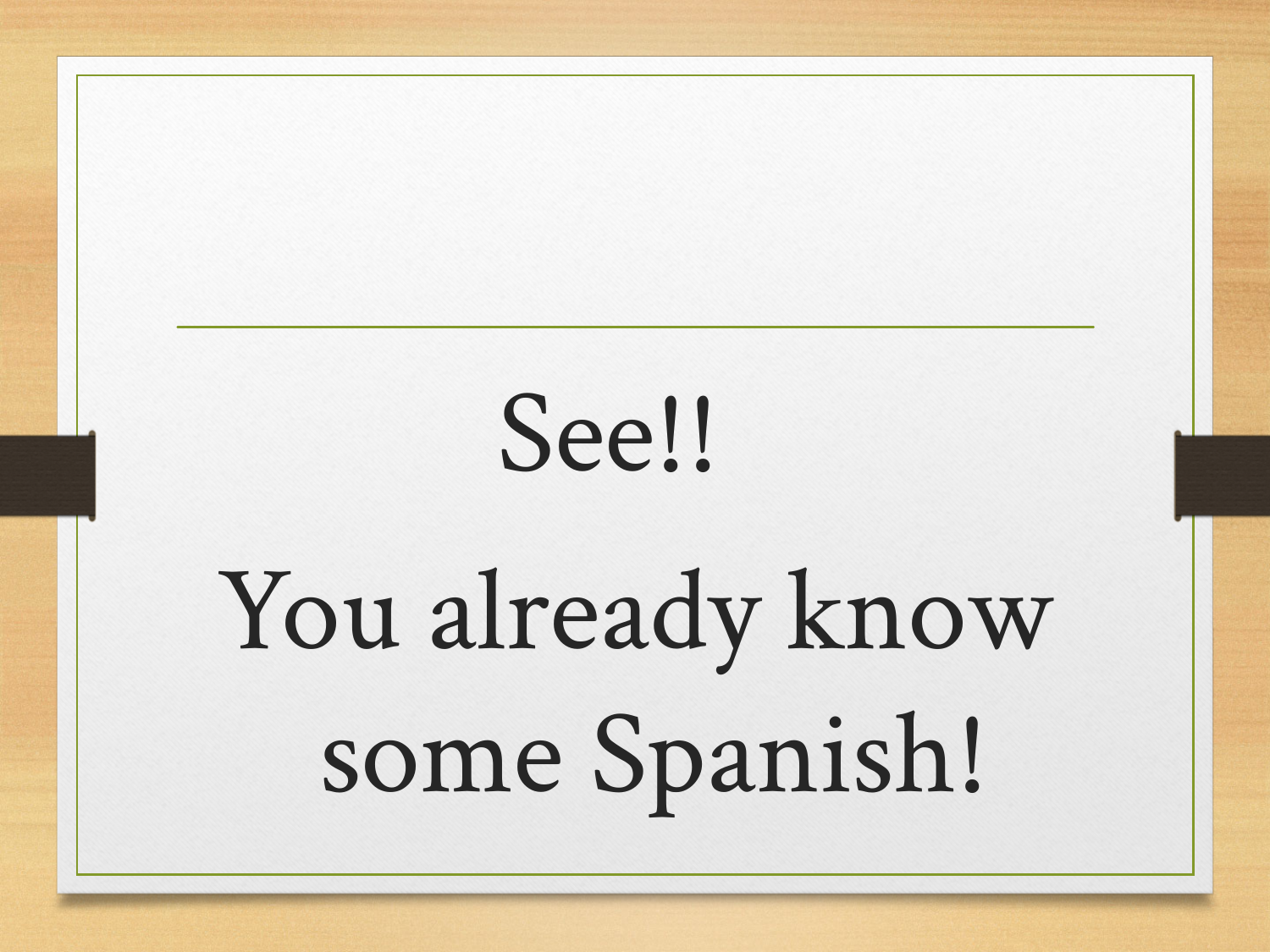

#
See!!
You already know some Spanish!